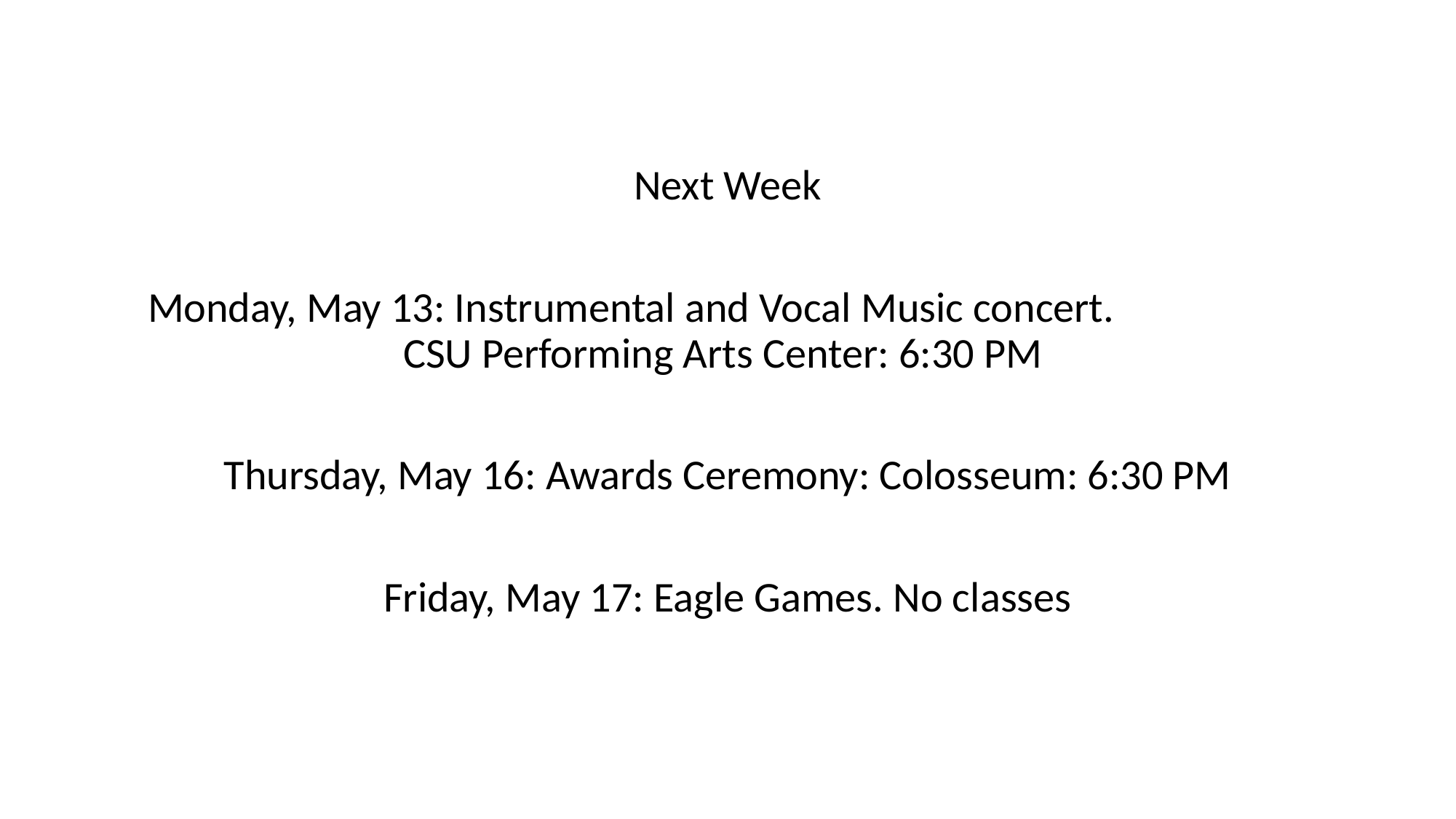

#

Next Week

Monday, May 13: Instrumental and Vocal Music concert.                     CSU Performing Arts Center: 6:30 PM

Thursday, May 16: Awards Ceremony: Colosseum: 6:30 PM

Friday, May 17: Eagle Games. No classes